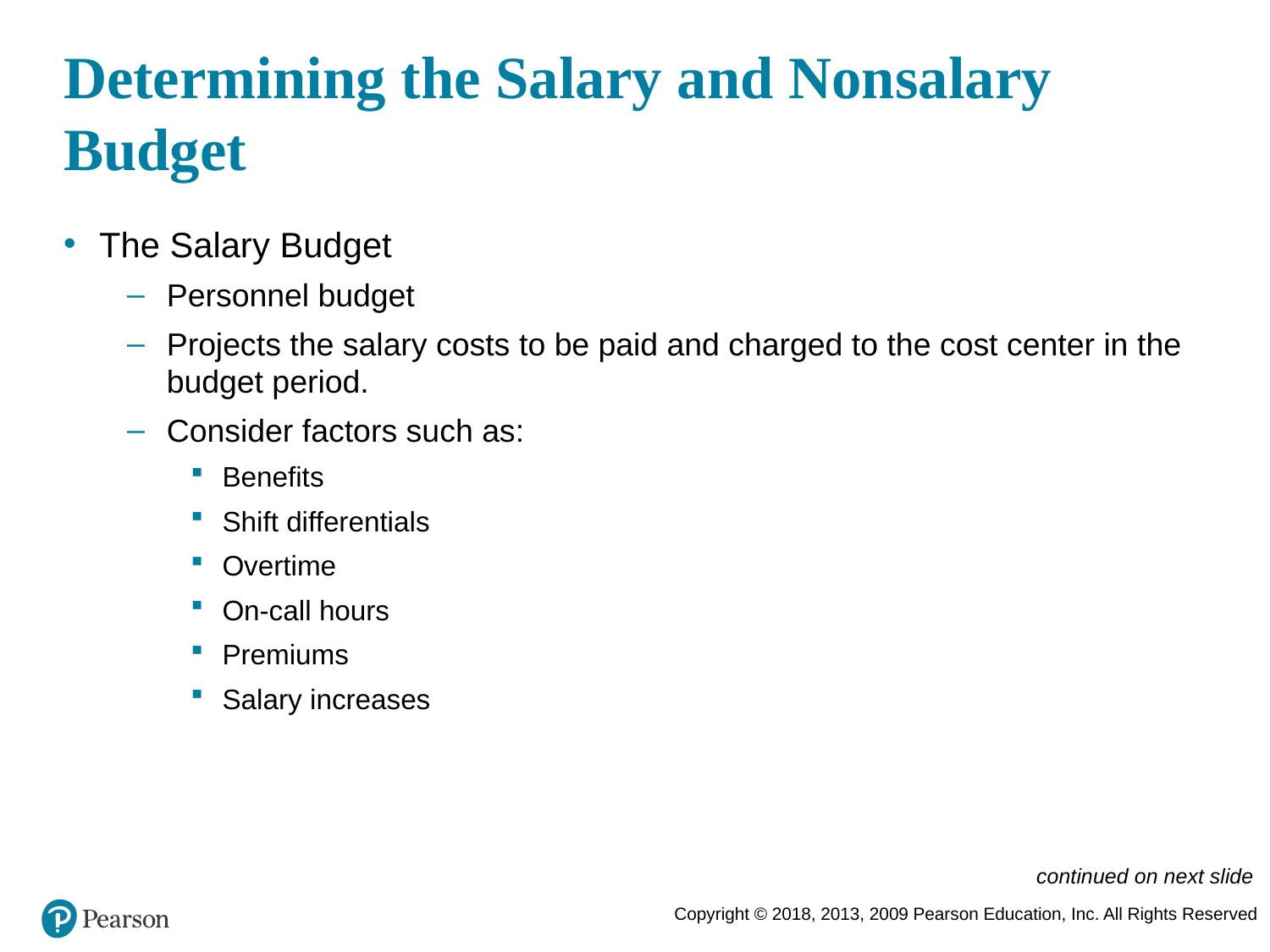

# Determining the Salary and Nonsalary Budget
The Salary Budget
Personnel budget
Projects the salary costs to be paid and charged to the cost center in the budget period.
Consider factors such as:
Benefits
Shift differentials
Overtime
On-call hours
Premiums
Salary increases
continued on next slide